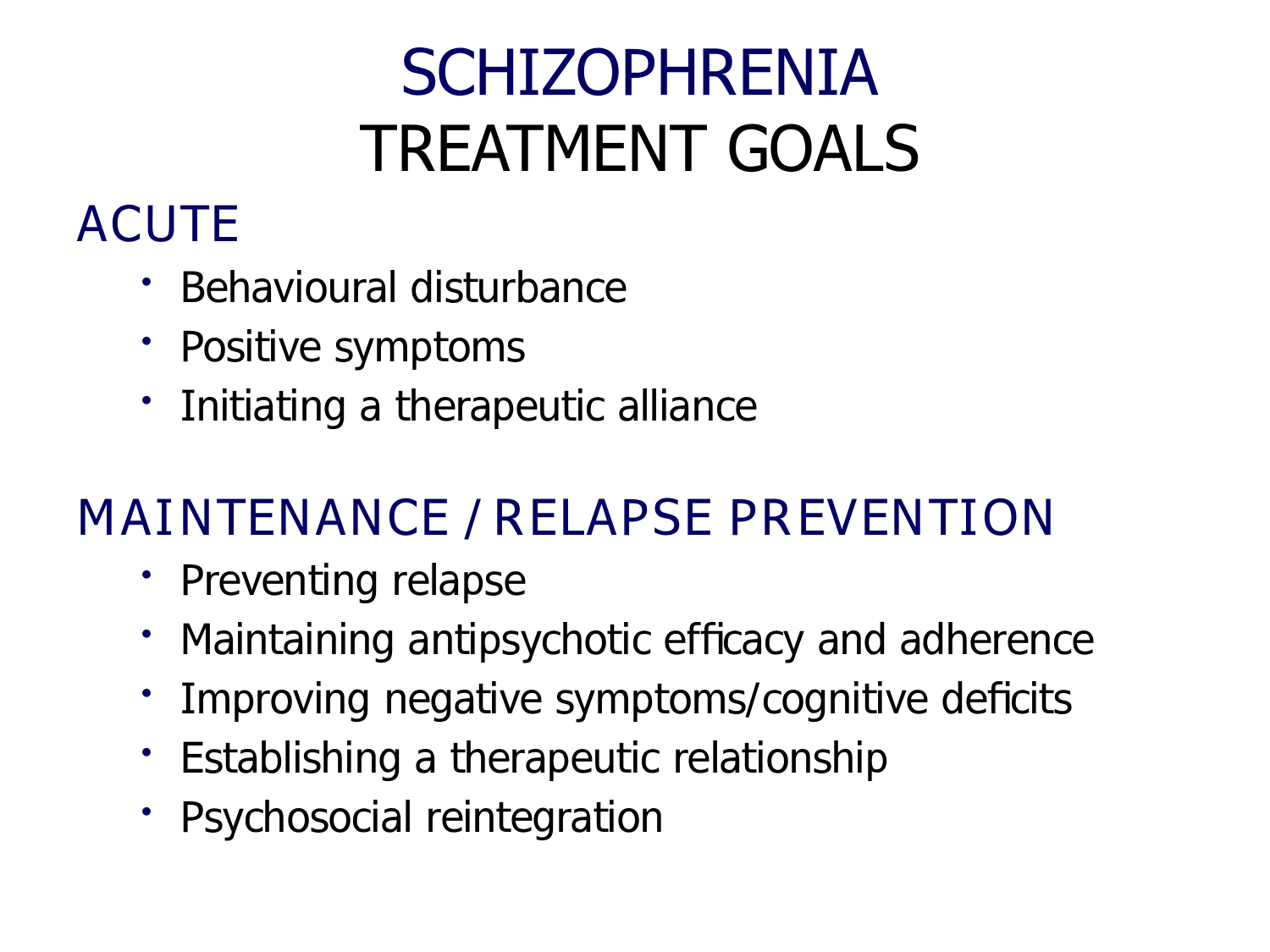

# SCHIZOPHRENIA TREATMENT GOALS
ACUTE
Behavioural disturbance
Positive symptoms
Initiating a therapeutic alliance

MAINTENANCE /RELAPSE PREVENTION
Preventing relapse
Maintaining antipsychotic efficacy and adherence
Improving negative symptoms/cognitive deficits
Establishing a therapeutic relationship
Psychosocial reintegration